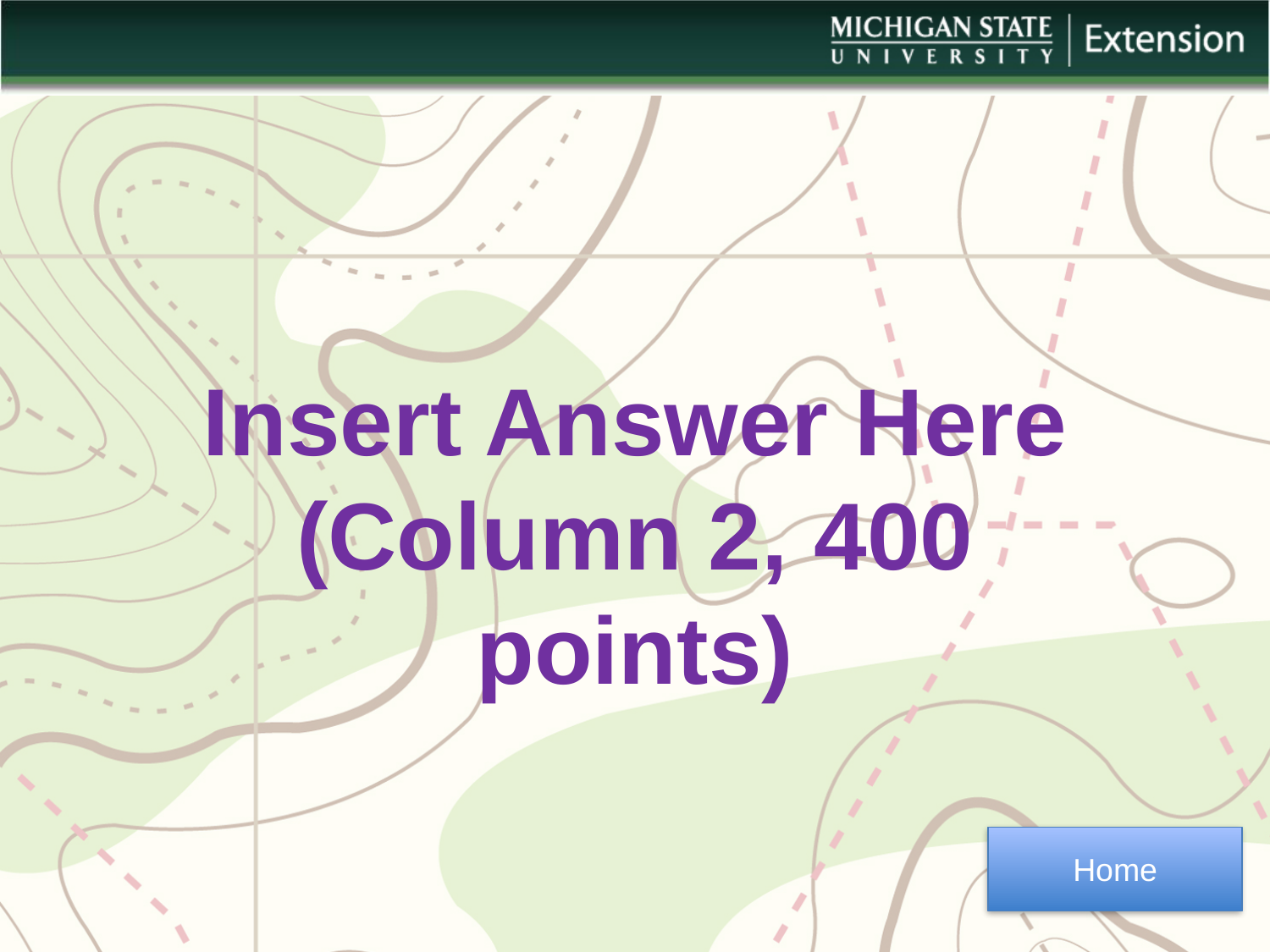

Insert Answer Here
(Column 2, 400 points)
Home